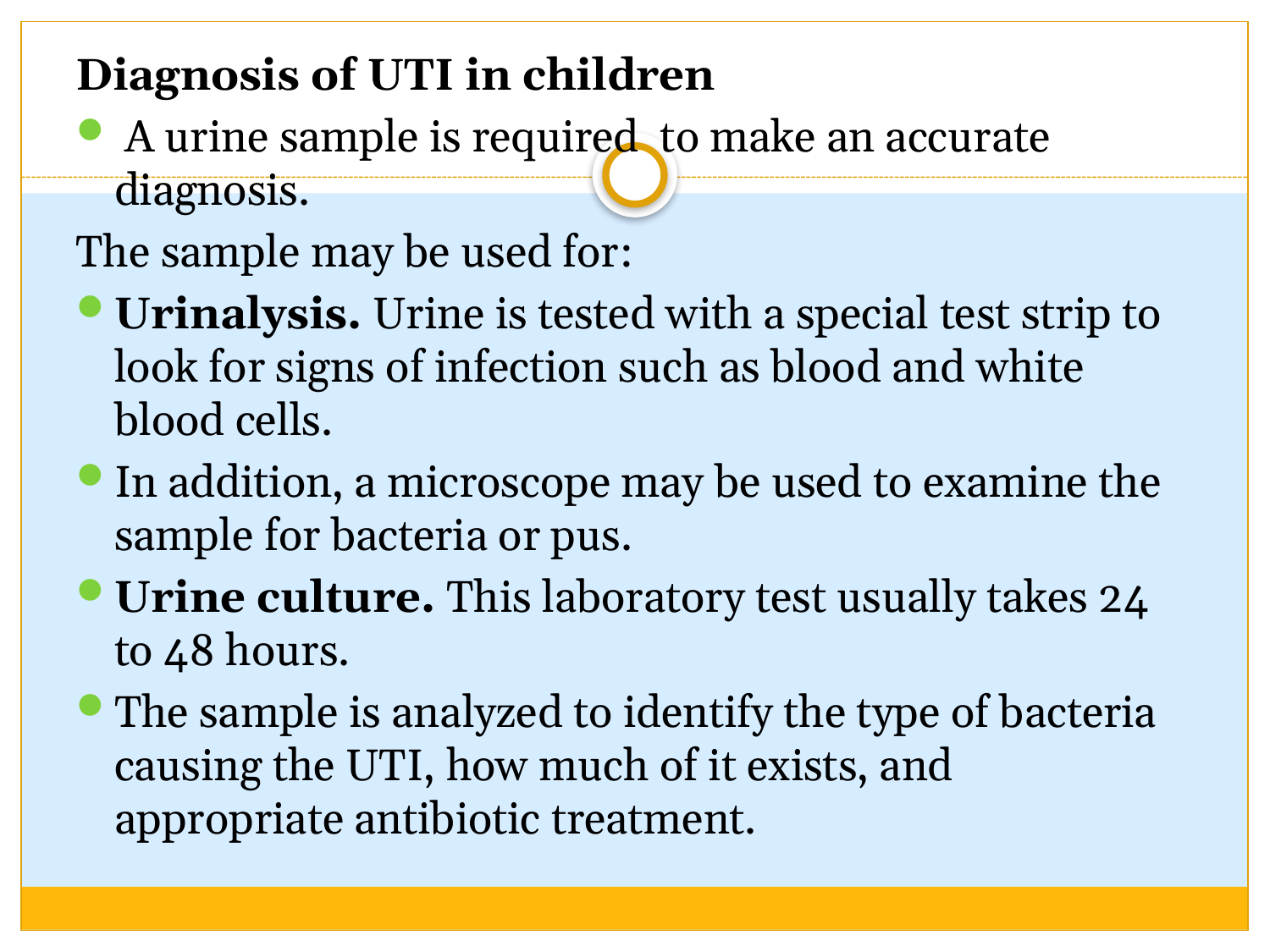

Diagnosis of UTI in children
 A urine sample is required  to make an accurate diagnosis.
The sample may be used for:
Urinalysis. Urine is tested with a special test strip to look for signs of infection such as blood and white blood cells.
In addition, a microscope may be used to examine the sample for bacteria or pus.
Urine culture. This laboratory test usually takes 24 to 48 hours.
The sample is analyzed to identify the type of bacteria causing the UTI, how much of it exists, and appropriate antibiotic treatment.